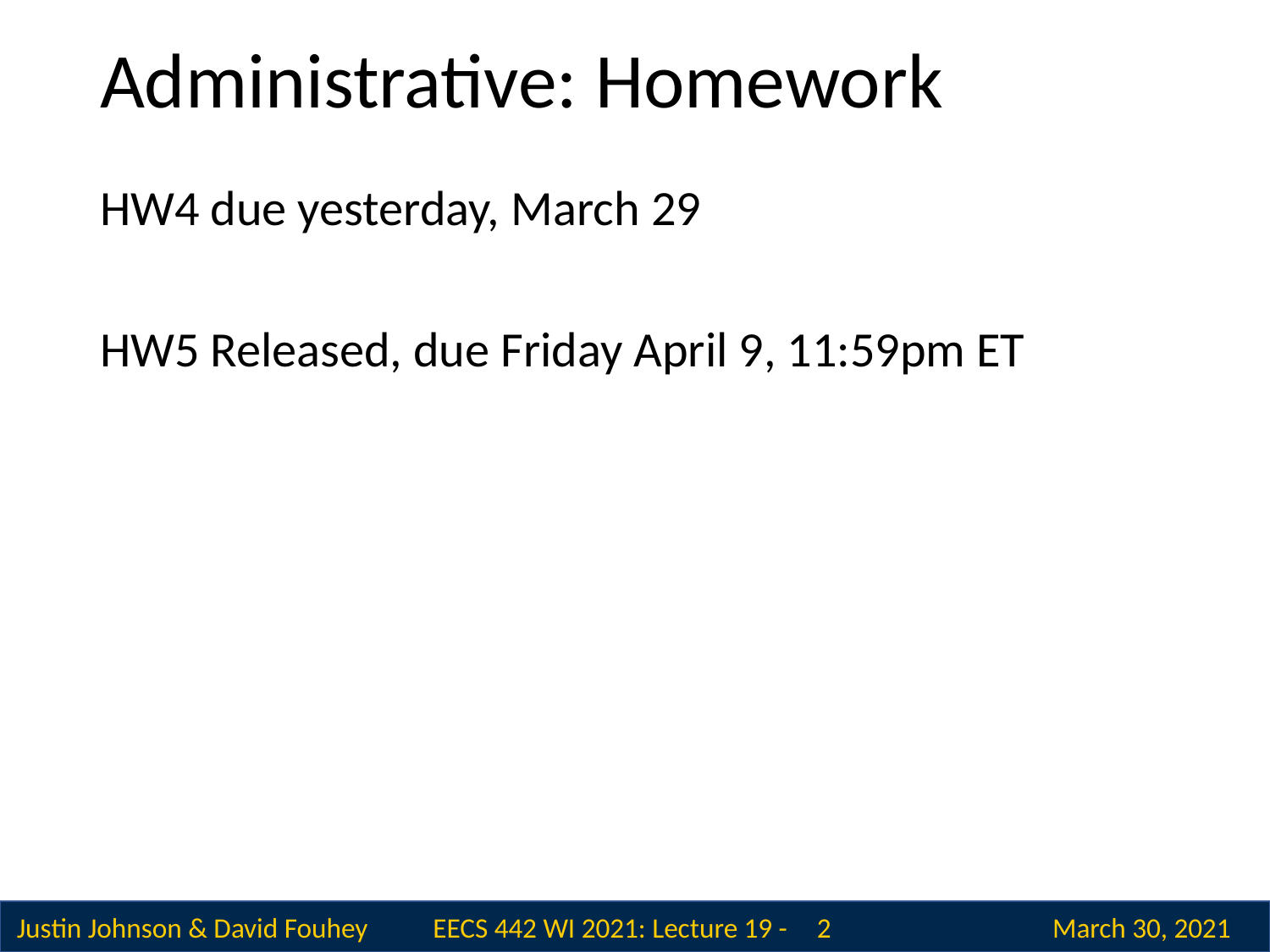

# Administrative: Homework
HW4 due yesterday, March 29

HW5 Released, due Friday April 9, 11:59pm ET

  2